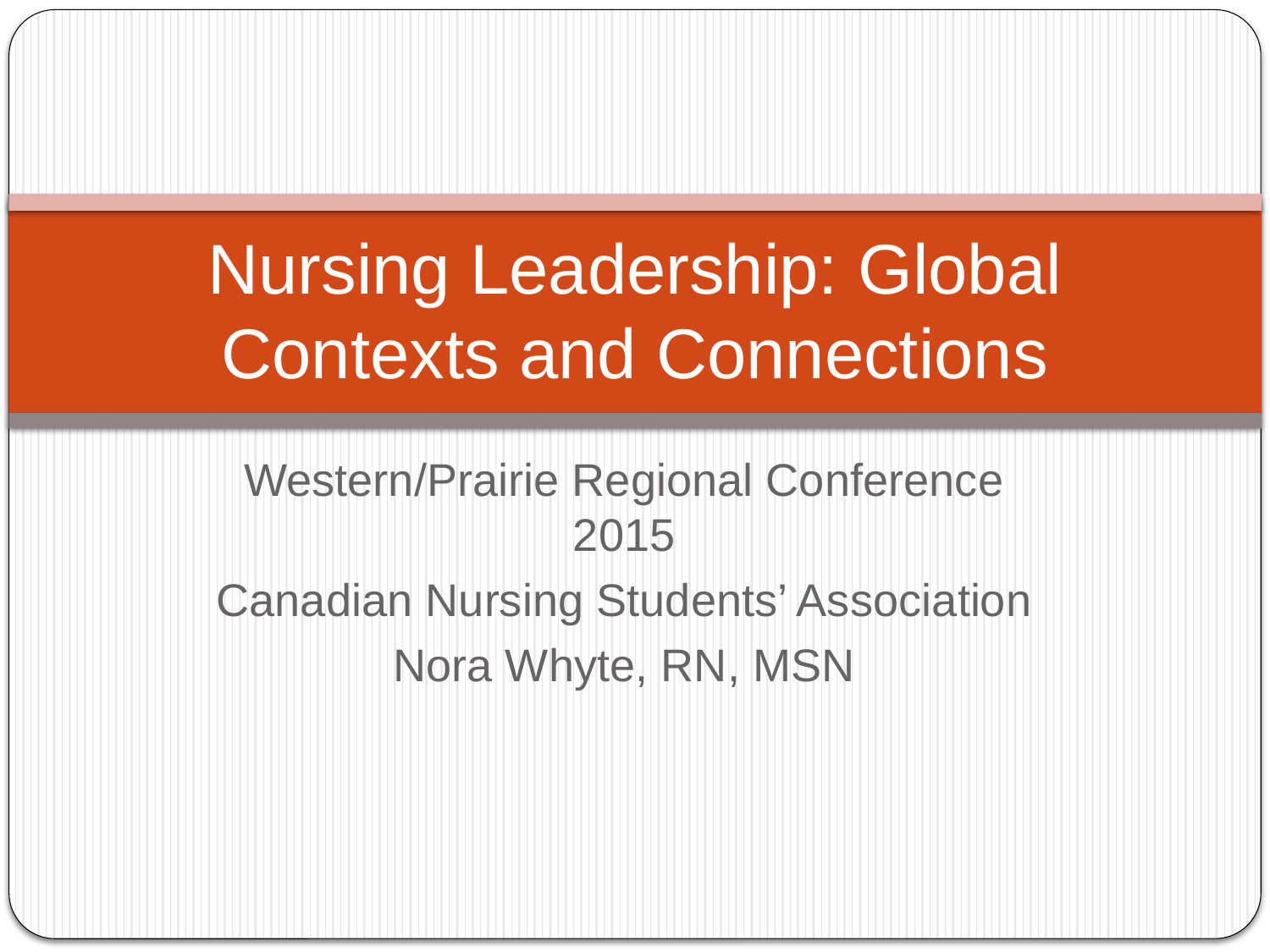

# Nursing Leadership: Global Contexts and Connections
Western/Prairie Regional Conference 2015
Canadian Nursing Students’ Association
Nora Whyte, RN, MSN